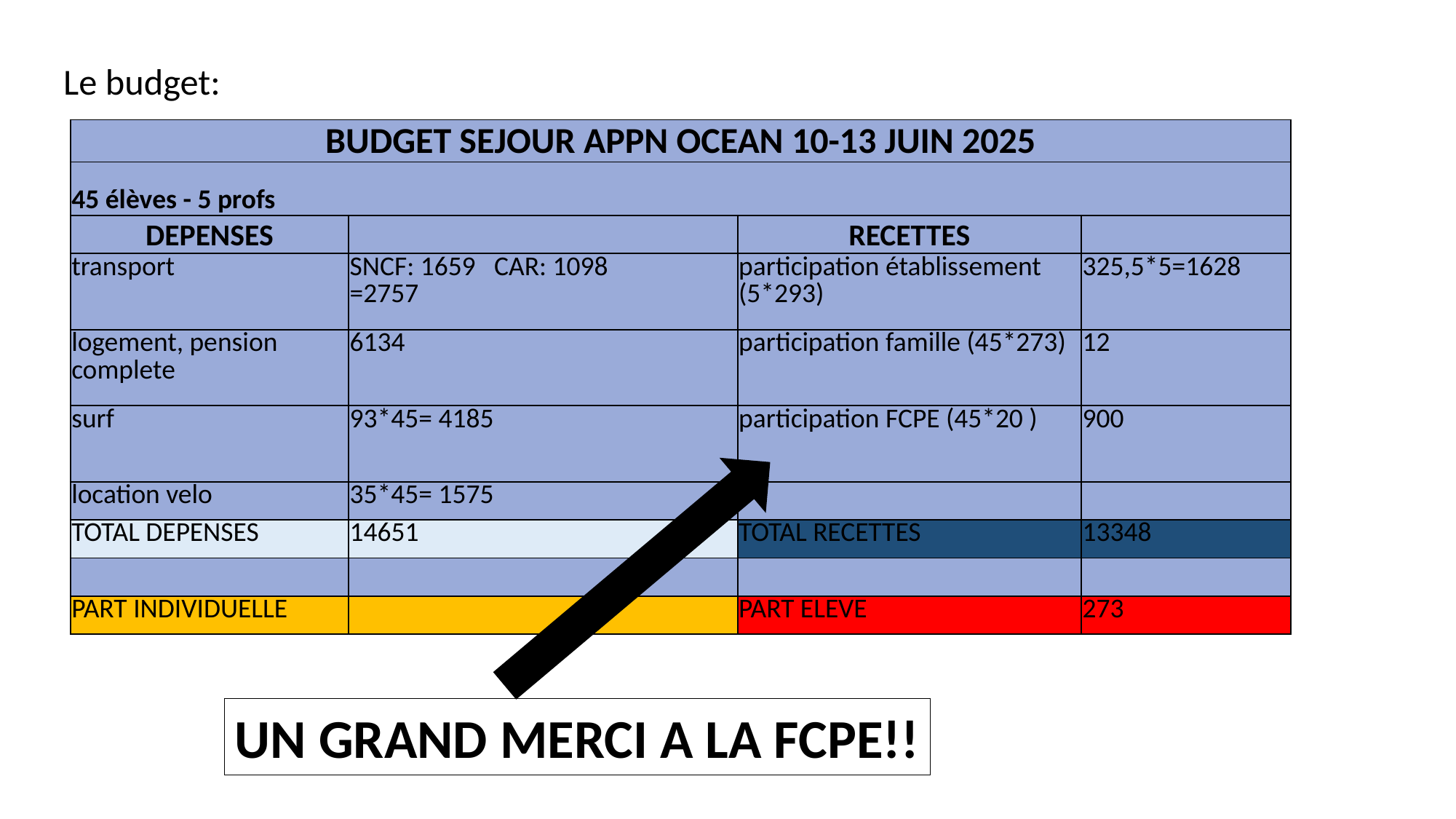

# Le budget:
| BUDGET SEJOUR APPN OCEAN 10-13 JUIN 2025 |  |  |  |
| --- | --- | --- | --- |
| 45 élèves - 5 profs |  |  |  |
| DEPENSES |  | RECETTES |  |
| transport | SNCF: 1659 CAR: 1098 =2757 | participation établissement (5\*293) | 325,5\*5=1628 |
| logement, pension complete | 6134 | participation famille (45\*273) | 12 |
| surf | 93\*45= 4185 | participation FCPE (45\*20 ) | 900 |
| location velo | 35\*45= 1575 |  |  |
| TOTAL DEPENSES | 14651 | TOTAL RECETTES | 13348 |
|  |  |  |  |
| PART INDIVIDUELLE |  | PART ELEVE | 273 |

UN GRAND MERCI A LA FCPE!!